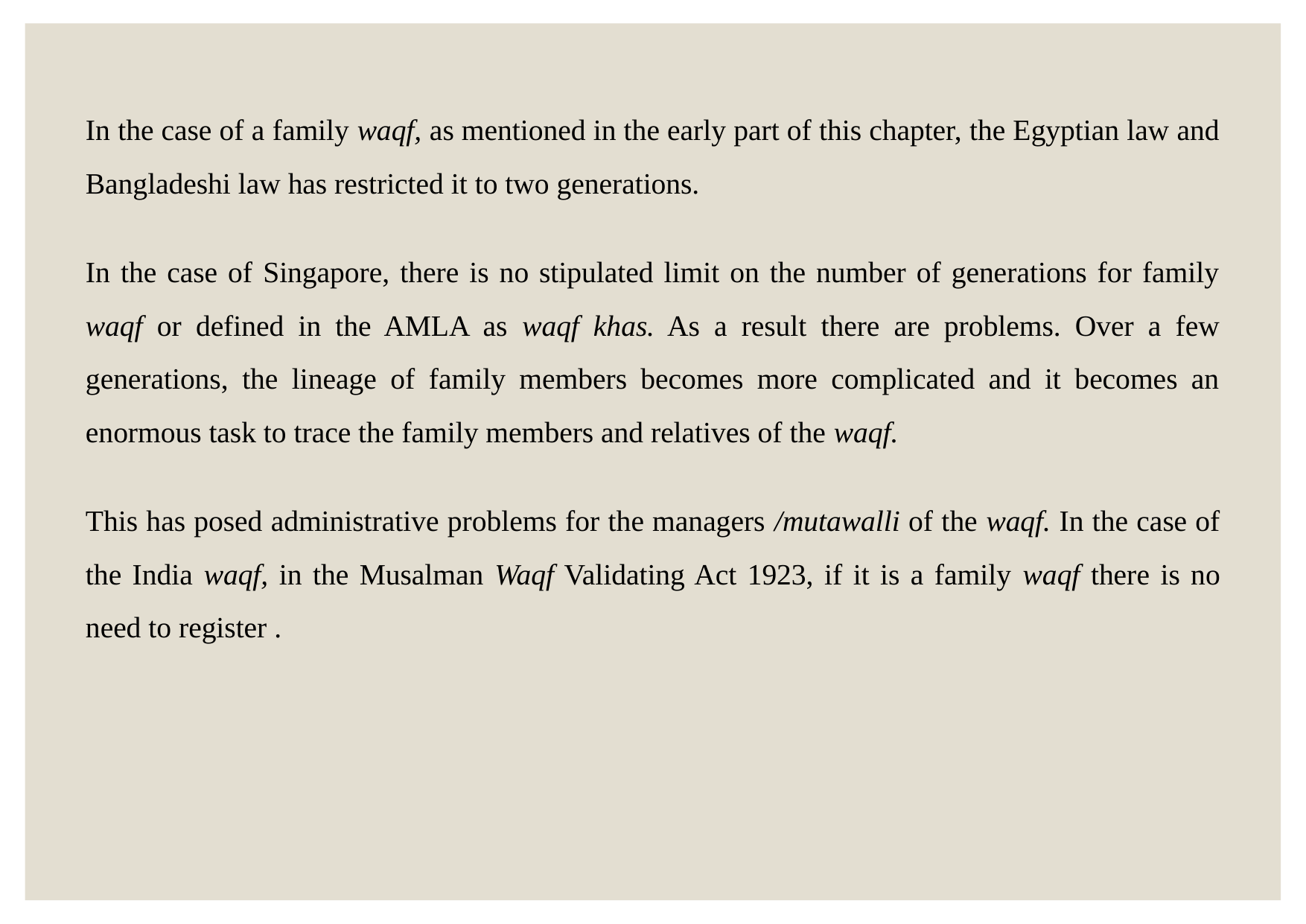

In the case of a family waqf, as mentioned in the early part of this chapter, the Egyptian law and Bangladeshi law has restricted it to two generations.
In the case of Singapore, there is no stipulated limit on the number of generations for family waqf or defined in the AMLA as waqf khas. As a result there are problems. Over a few generations, the lineage of family members becomes more complicated and it becomes an enormous task to trace the family members and relatives of the waqf.
This has posed administrative problems for the managers /mutawalli of the waqf. In the case of the India waqf, in the Musalman Waqf Validating Act 1923, if it is a family waqf there is no need to register .